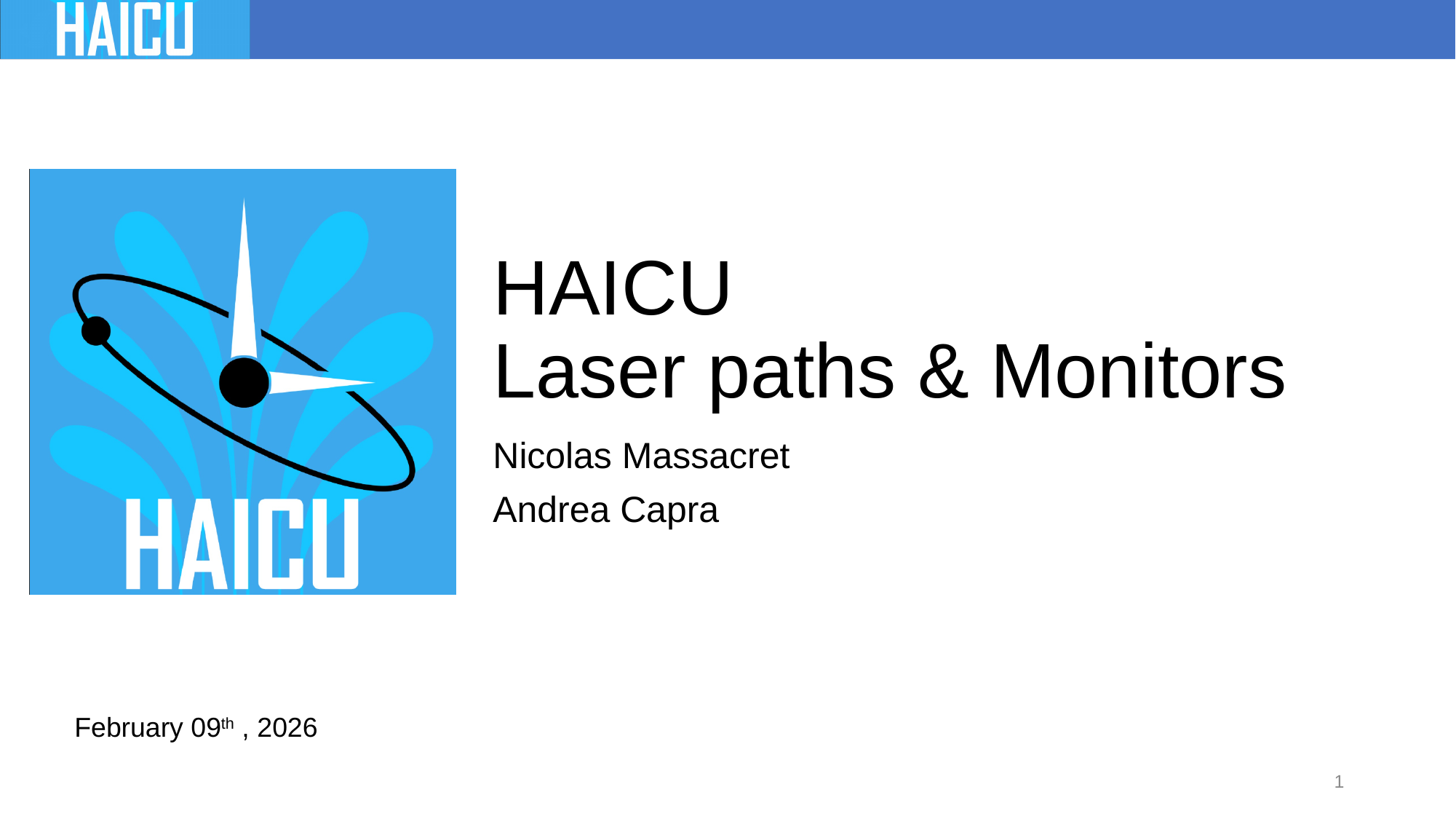

# HAICU Laser paths & Monitors
Nicolas Massacret
Andrea Capra
February 09th , 2026
1